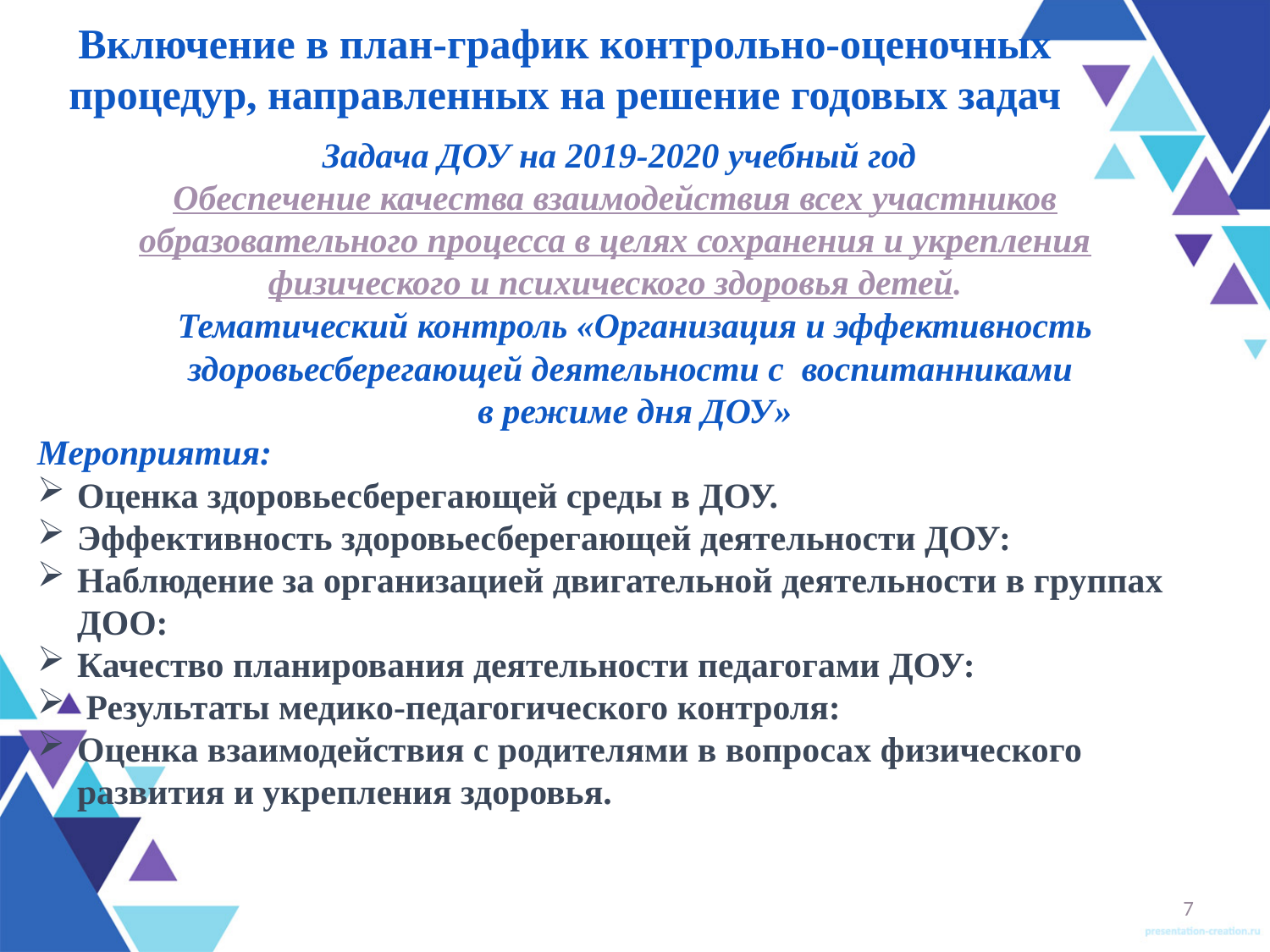

Включение в план-график контрольно-оценочных процедур, направленных на решение годовых задач
 Задача ДОУ на 2019-2020 учебный год
Обеспечение качества взаимодействия всех участников образовательного процесса в целях сохранения и укрепления физического и психического здоровья детей.
Тематический контроль «Организация и эффективность здоровьесберегающей деятельности с  воспитанниками
в режиме дня ДОУ»
Мероприятия:
Оценка здоровьесберегающей среды в ДОУ.
Эффективность здоровьесберегающей деятельности ДОУ:
Наблюдение за организацией двигательной деятельности в группах ДОО:
Качество планирования деятельности педагогами ДОУ:
 Результаты медико-педагогического контроля:
Оценка взаимодействия с родителями в вопросах физического развития и укрепления здоровья.

7